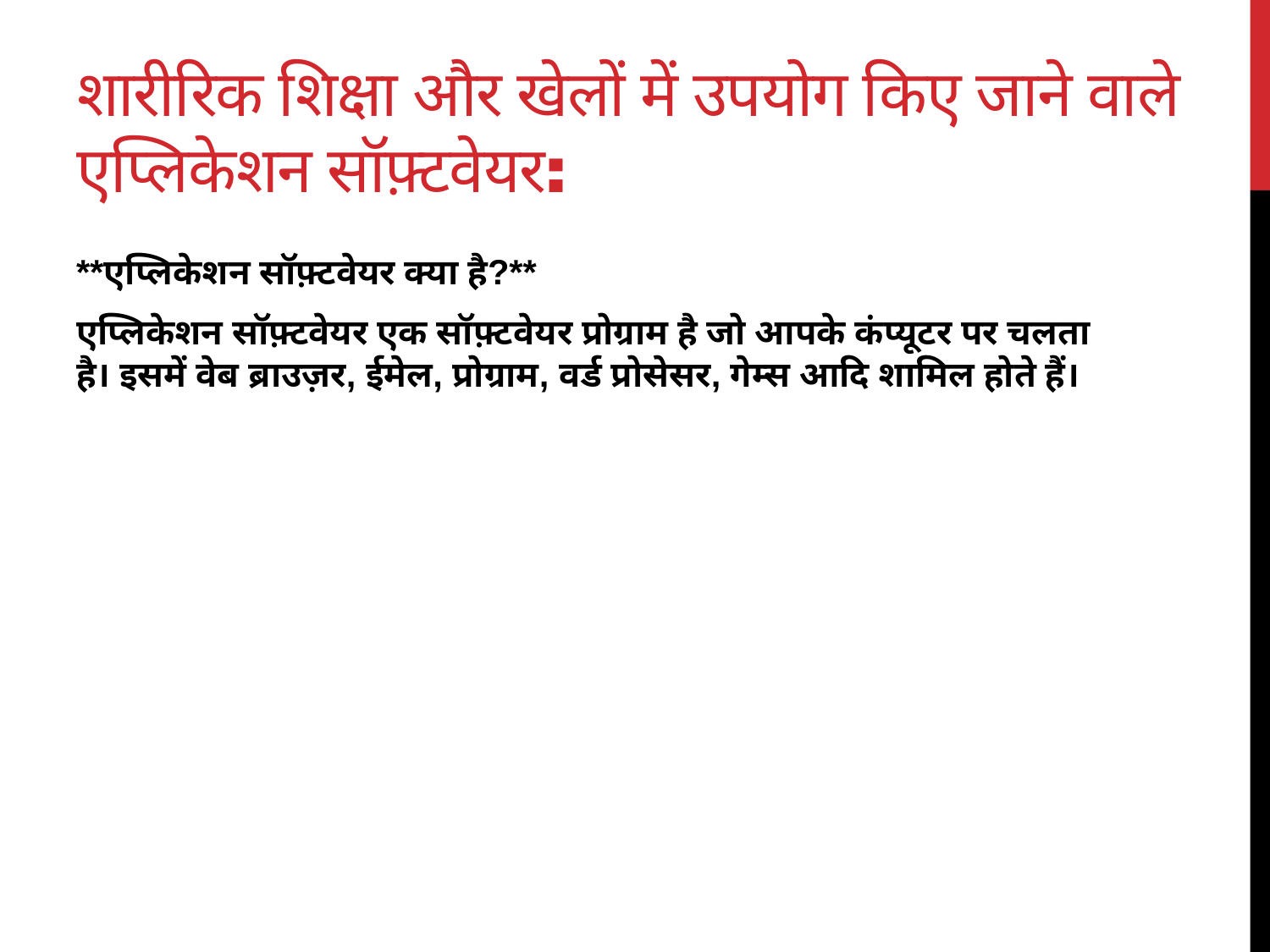

# शारीरिक शिक्षा और खेलों में उपयोग किए जाने वाले एप्लिकेशन सॉफ़्टवेयर:
**एप्लिकेशन सॉफ़्टवेयर क्या है?**
एप्लिकेशन सॉफ़्टवेयर एक सॉफ़्टवेयर प्रोग्राम है जो आपके कंप्यूटर पर चलता है। इसमें वेब ब्राउज़र, ईमेल, प्रोग्राम, वर्ड प्रोसेसर, गेम्स आदि शामिल होते हैं।